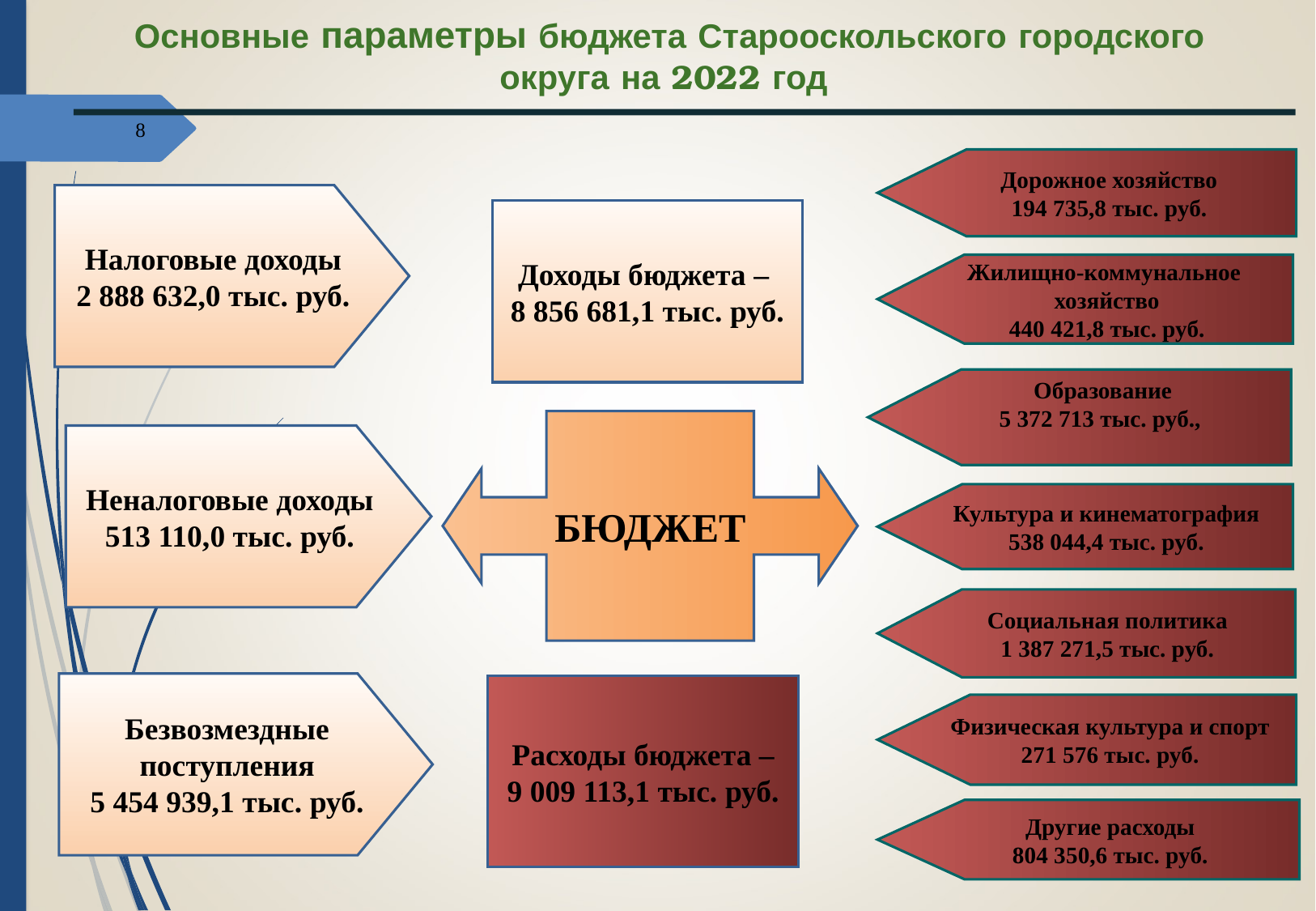

Основные параметры бюджета Старооскольского городского округа на 2022 год
8

Дорожное хозяйство
194 735,8 тыс. руб.
Налоговые доходы
2 888 632,0 тыс. руб.
Доходы бюджета –
8 856 681,1 тыс. руб.
Жилищно-коммунальное
хозяйство
440 421,8 тыс. руб.
БЮДЖЕТ
Образование
5 372 713 тыс. руб.,
Неналоговые доходы
513 110,0 тыс. руб.
Культура и кинематография
538 044,4 тыс. руб.
Социальная политика
1 387 271,5 тыс. руб.
Безвозмездные поступления
5 454 939,1 тыс. руб.
Расходы бюджета –
9 009 113,1 тыс. руб.
Физическая культура и спорт
271 576 тыс. руб.
Другие расходы
804 350,6 тыс. руб.